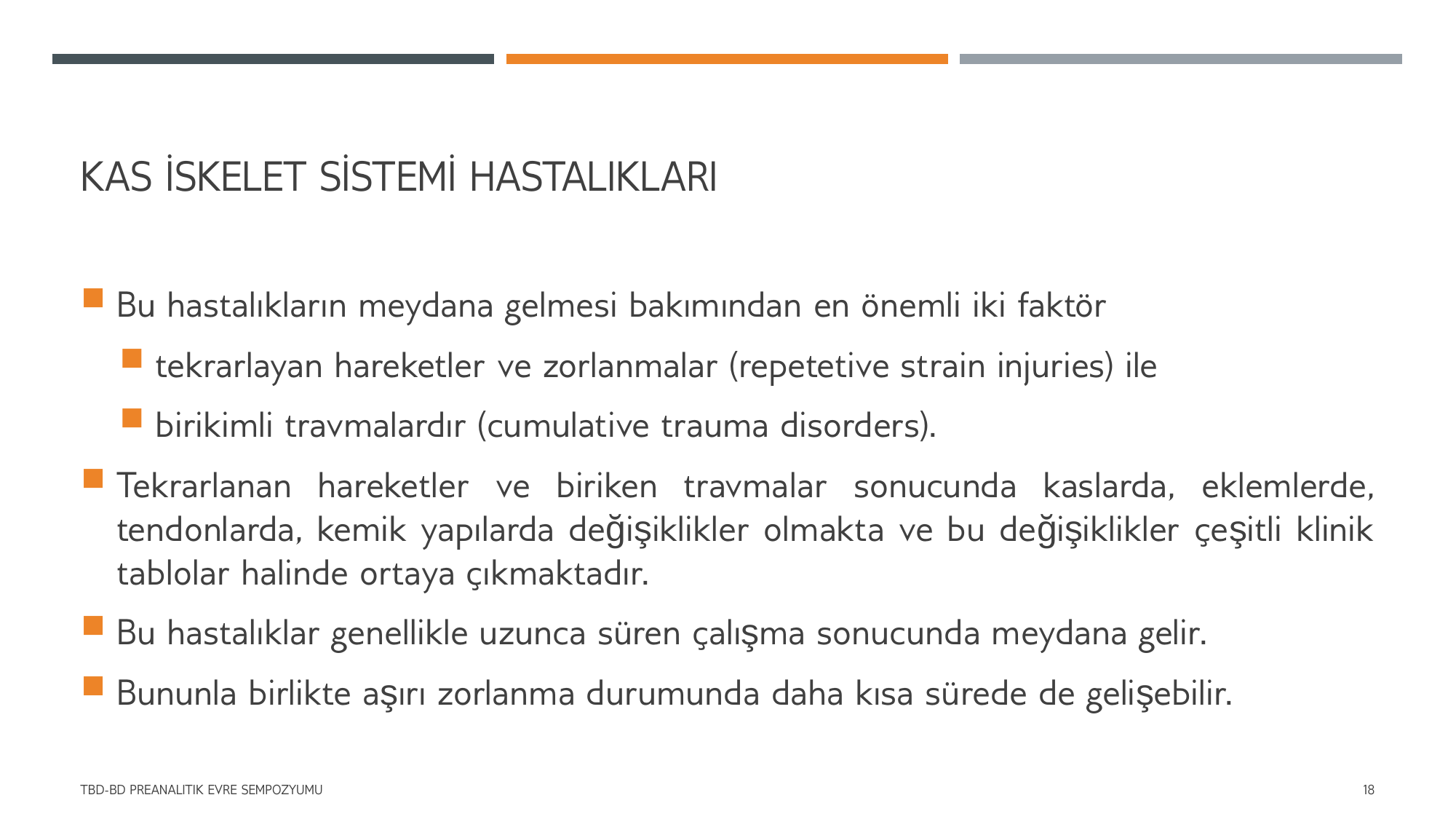

# Kas iskelet sistemi hastalıkları
Bu hastalıkların meydana gelmesi bakımından en önemli iki faktör
tekrarlayan hareketler ve zorlanmalar (repetetive strain injuries) ile
birikimli travmalardır (cumulative trauma disorders).
Tekrarlanan hareketler ve biriken travmalar sonucunda kaslarda, eklemlerde, tendonlarda, kemik yapılarda değişiklikler olmakta ve bu değişiklikler çeşitli klinik tablolar halinde ortaya çıkmaktadır.
Bu hastalıklar genellikle uzunca süren çalışma sonucunda meydana gelir.
Bununla birlikte aşırı zorlanma durumunda daha kısa sürede de gelişebilir.
TBD-BD Preanalitik Evre Sempozyumu
18